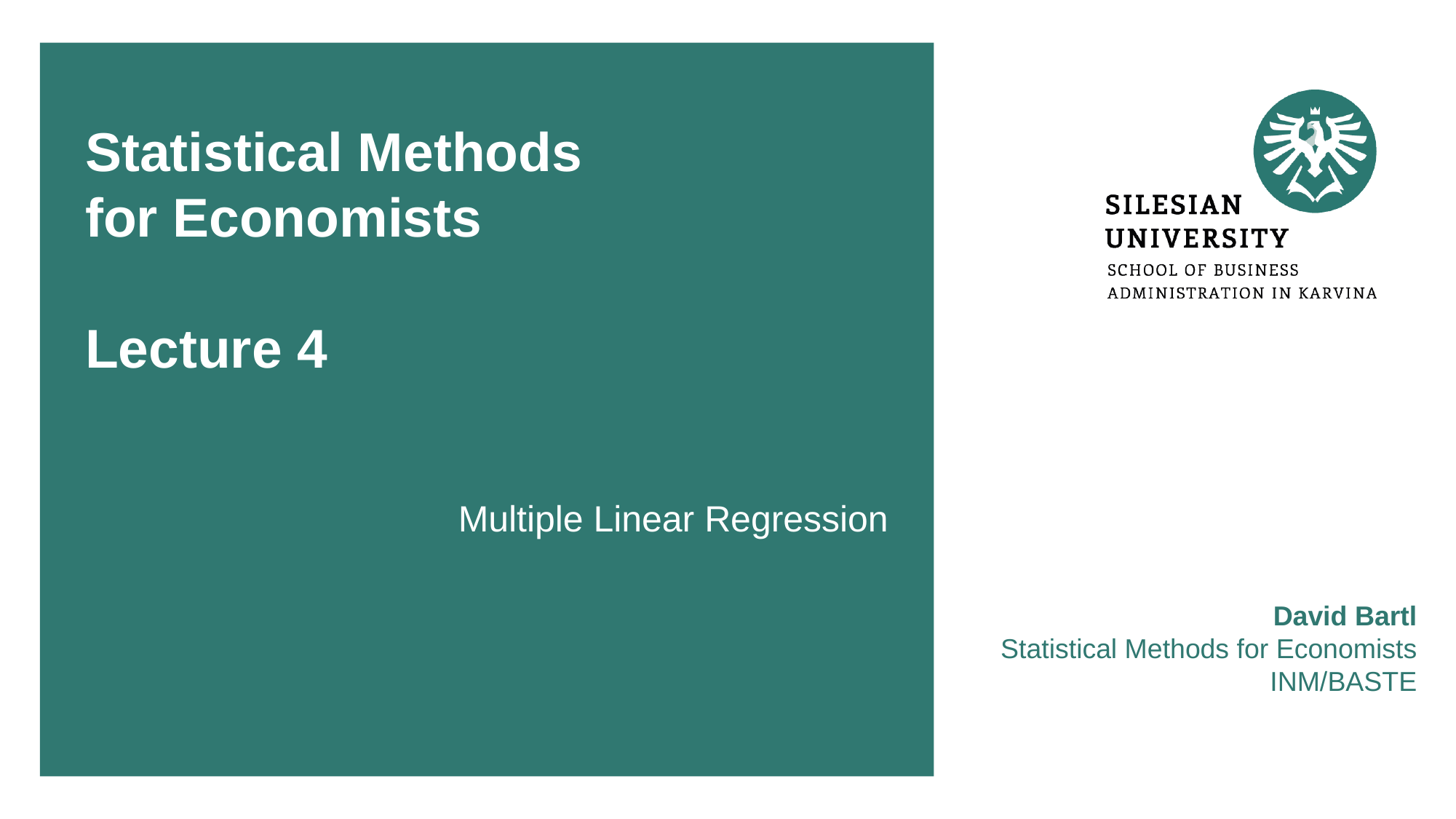

# Statistical Methods for Economists Lecture 4
Multiple Linear Regression
David Bartl
Statistical Methods for Economists
INM/BASTE